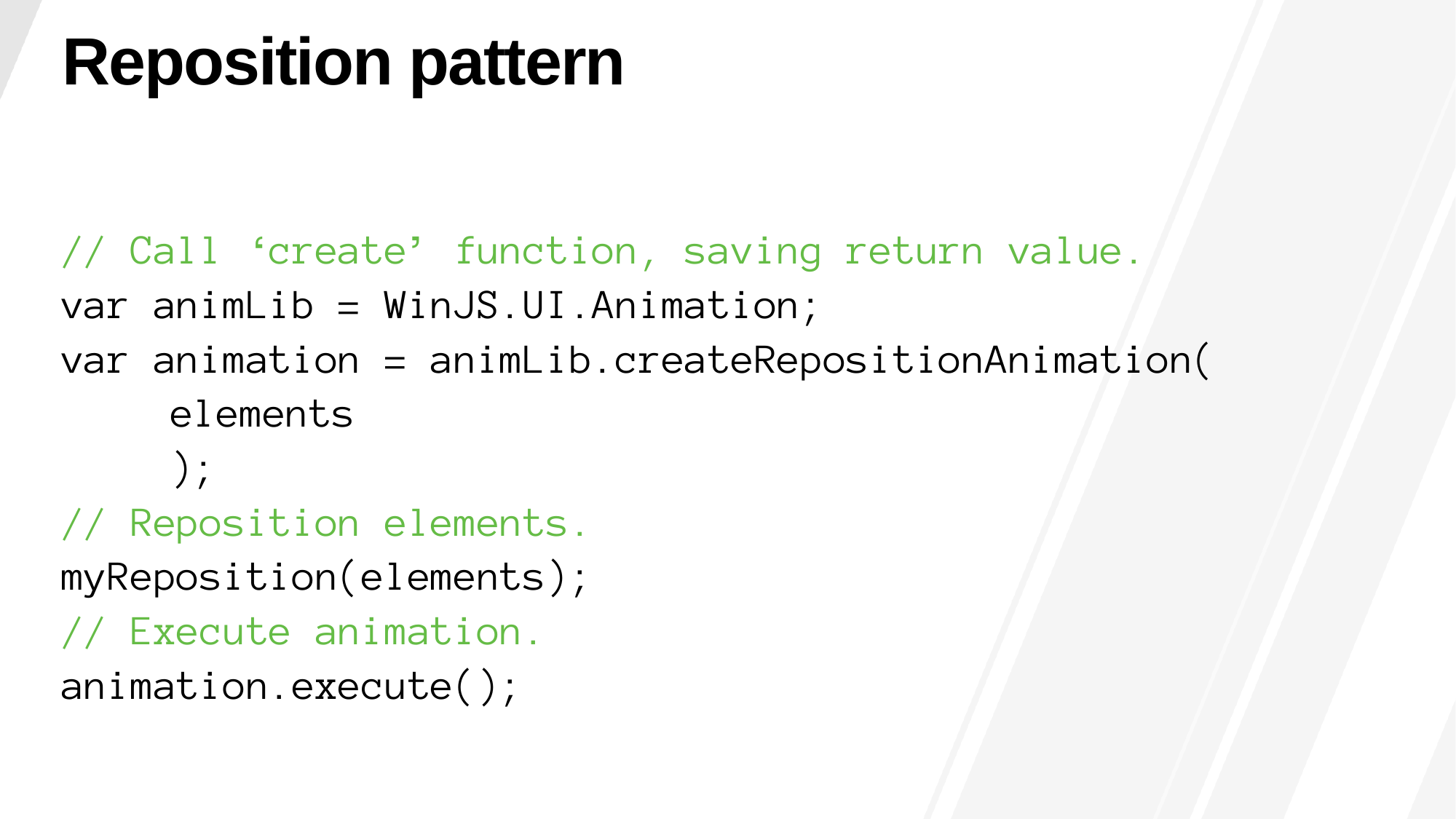

# Reposition pattern
// Call ‘create’ function, saving return value.
var animLib = WinJS.UI.Animation;
var animation = animLib.createRepositionAnimation(
	elements
	);
// Reposition elements.
myReposition(elements);
// Execute animation.
animation.execute();